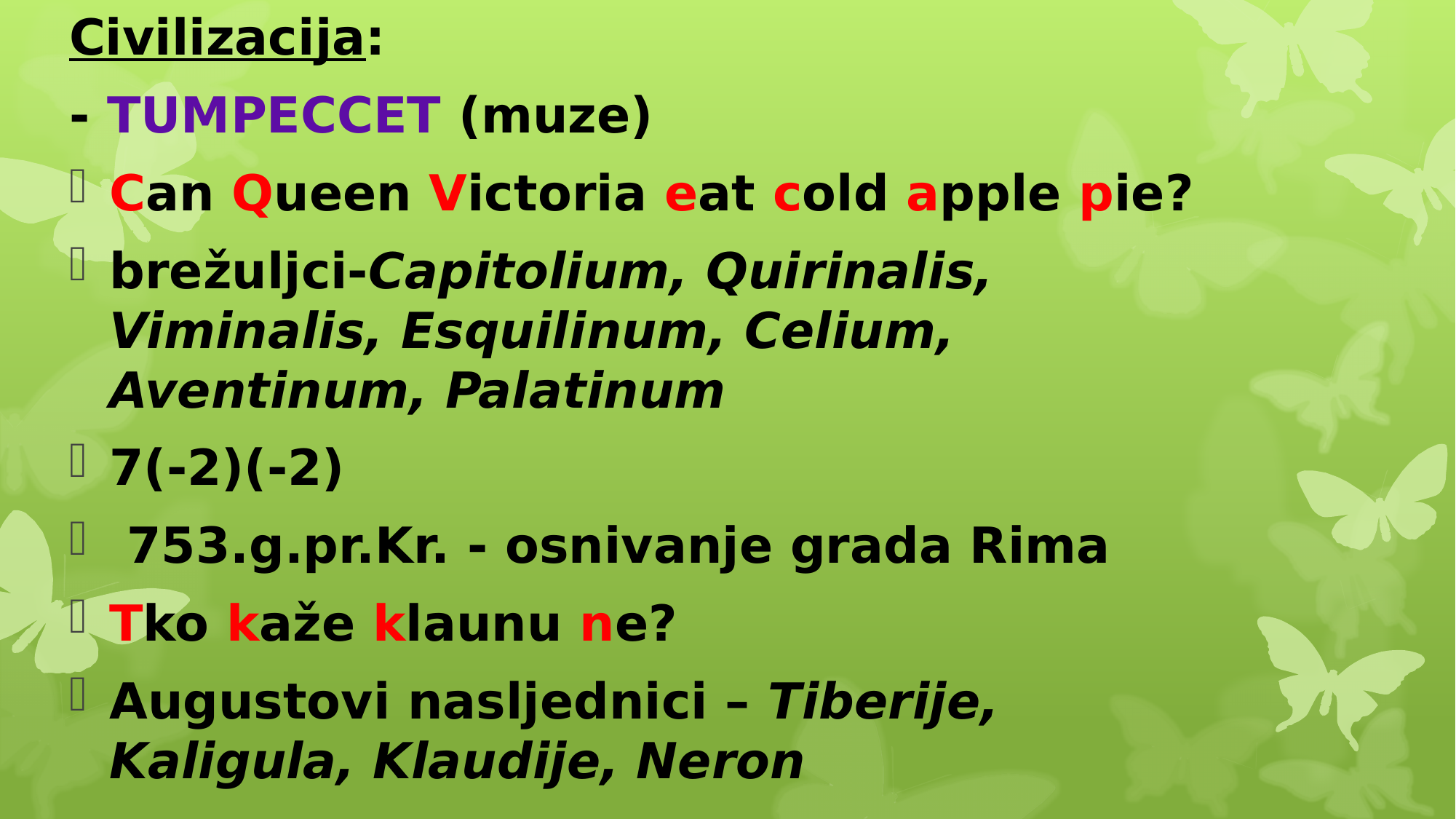

Civilizacija:
- TUMPECCET (muze)
Can Queen Victoria eat cold apple pie?
brežuljci-Capitolium, Quirinalis, Viminalis, Esquilinum, Celium, Aventinum, Palatinum
7(-2)(-2)
 753.g.pr.Kr. - osnivanje grada Rima
Tko kaže klaunu ne?
Augustovi nasljednici – Tiberije, Kaligula, Klaudije, Neron